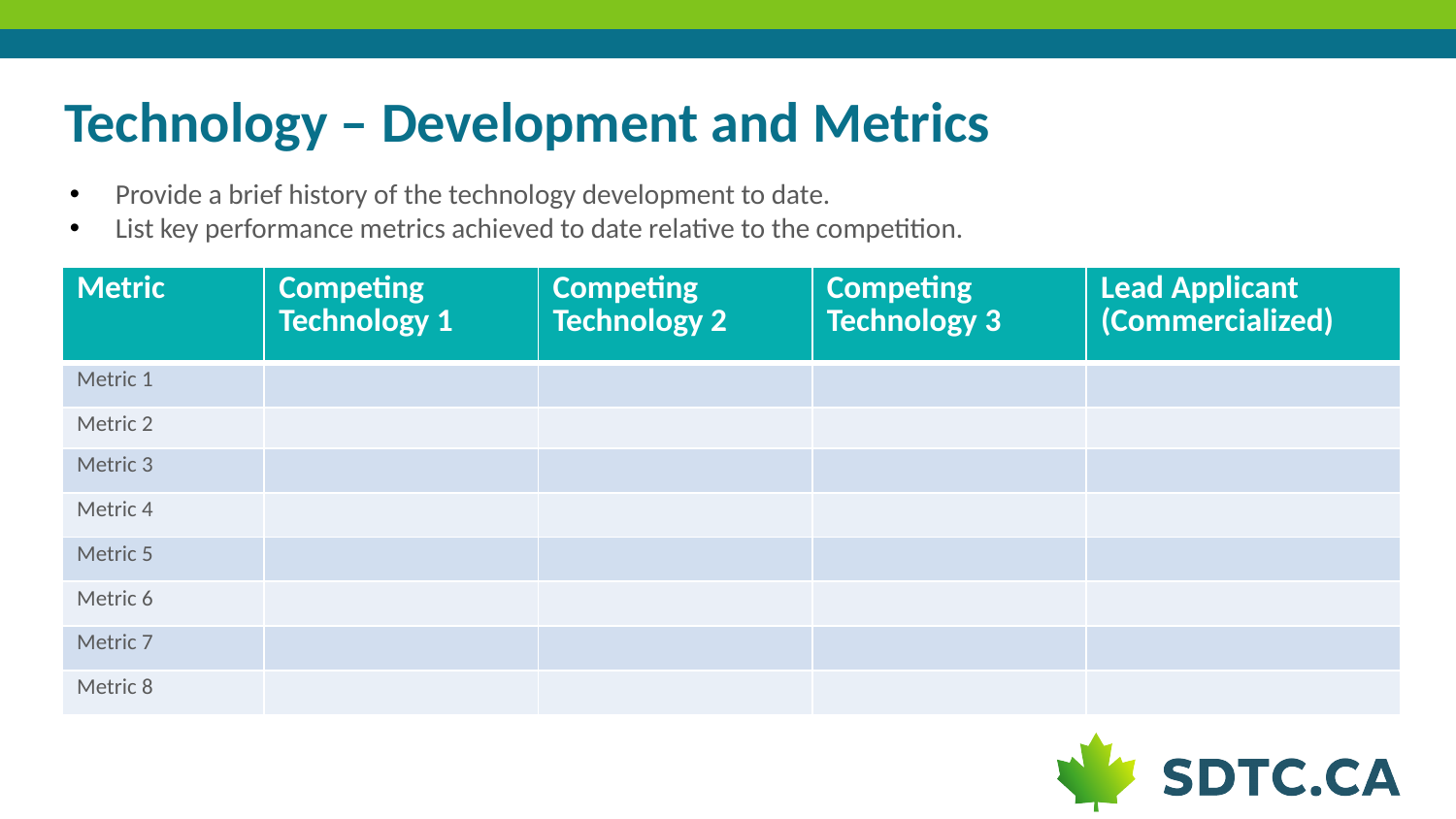

# Technology – Development and Metrics
Provide a brief history of the technology development to date.
List key performance metrics achieved to date relative to the competition.

| Metric | Competing Technology 1 | Competing Technology 2 | Competing Technology 3 | Lead Applicant (Commercialized) |
| --- | --- | --- | --- | --- |
| Metric 1 |  |  |  |  |
| Metric 2 |  |  |  |  |
| Metric 3 |  |  |  |  |
| Metric 4 |  |  |  |  |
| Metric 5 |  |  |  |  |
| Metric 6 |  |  |  |  |
| Metric 7 |  |  |  |  |
| Metric 8 |  |  |  |  |